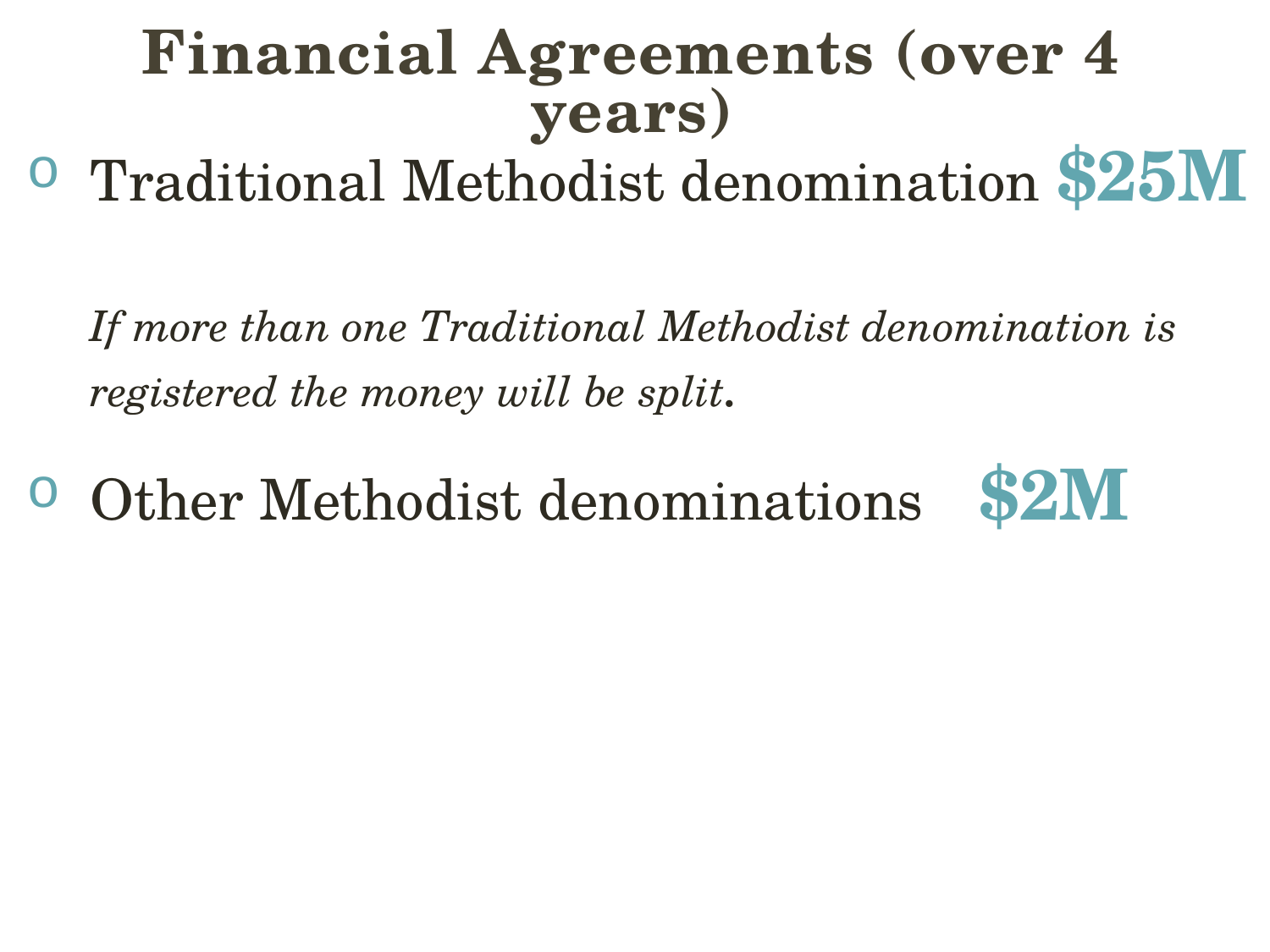

# Financial Agreements (over 4 years)
Traditional Methodist denomination $25M
If more than one Traditional Methodist denomination is registered the money will be split.
Other Methodist denominations 	$2M